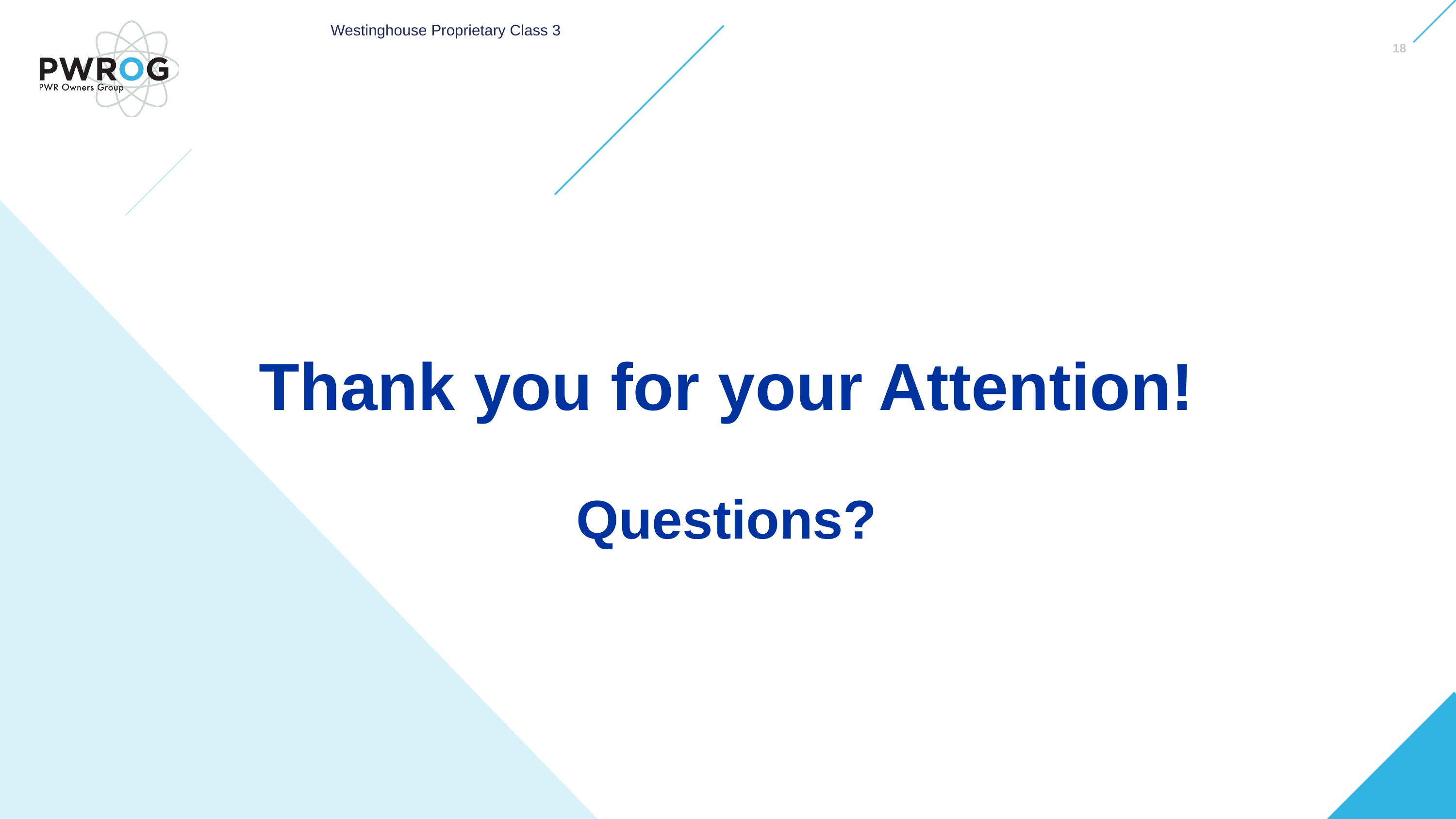

18

Thank you for your Attention!

Questions?